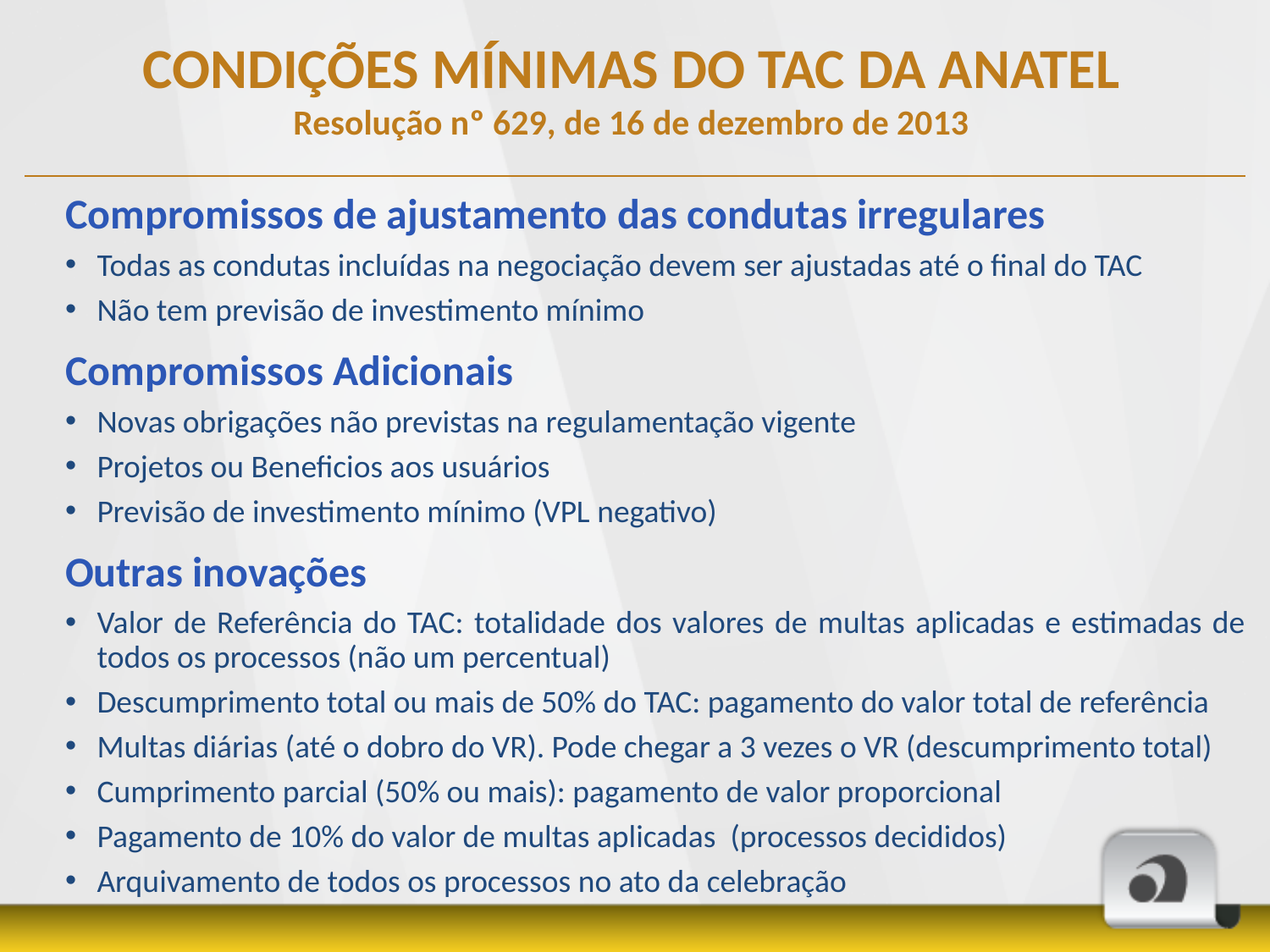

CONDIÇÕES MÍNIMAS DO TAC DA ANATEL
Resolução nº 629, de 16 de dezembro de 2013

Compromissos de ajustamento das condutas irregulares
Todas as condutas incluídas na negociação devem ser ajustadas até o final do TAC
Não tem previsão de investimento mínimo
Compromissos Adicionais
Novas obrigações não previstas na regulamentação vigente
Projetos ou Beneficios aos usuários
Previsão de investimento mínimo (VPL negativo)
Outras inovações
Valor de Referência do TAC: totalidade dos valores de multas aplicadas e estimadas de todos os processos (não um percentual)
Descumprimento total ou mais de 50% do TAC: pagamento do valor total de referência
Multas diárias (até o dobro do VR). Pode chegar a 3 vezes o VR (descumprimento total)
Cumprimento parcial (50% ou mais): pagamento de valor proporcional
Pagamento de 10% do valor de multas aplicadas  (processos decididos)
Arquivamento de todos os processos no ato da celebração